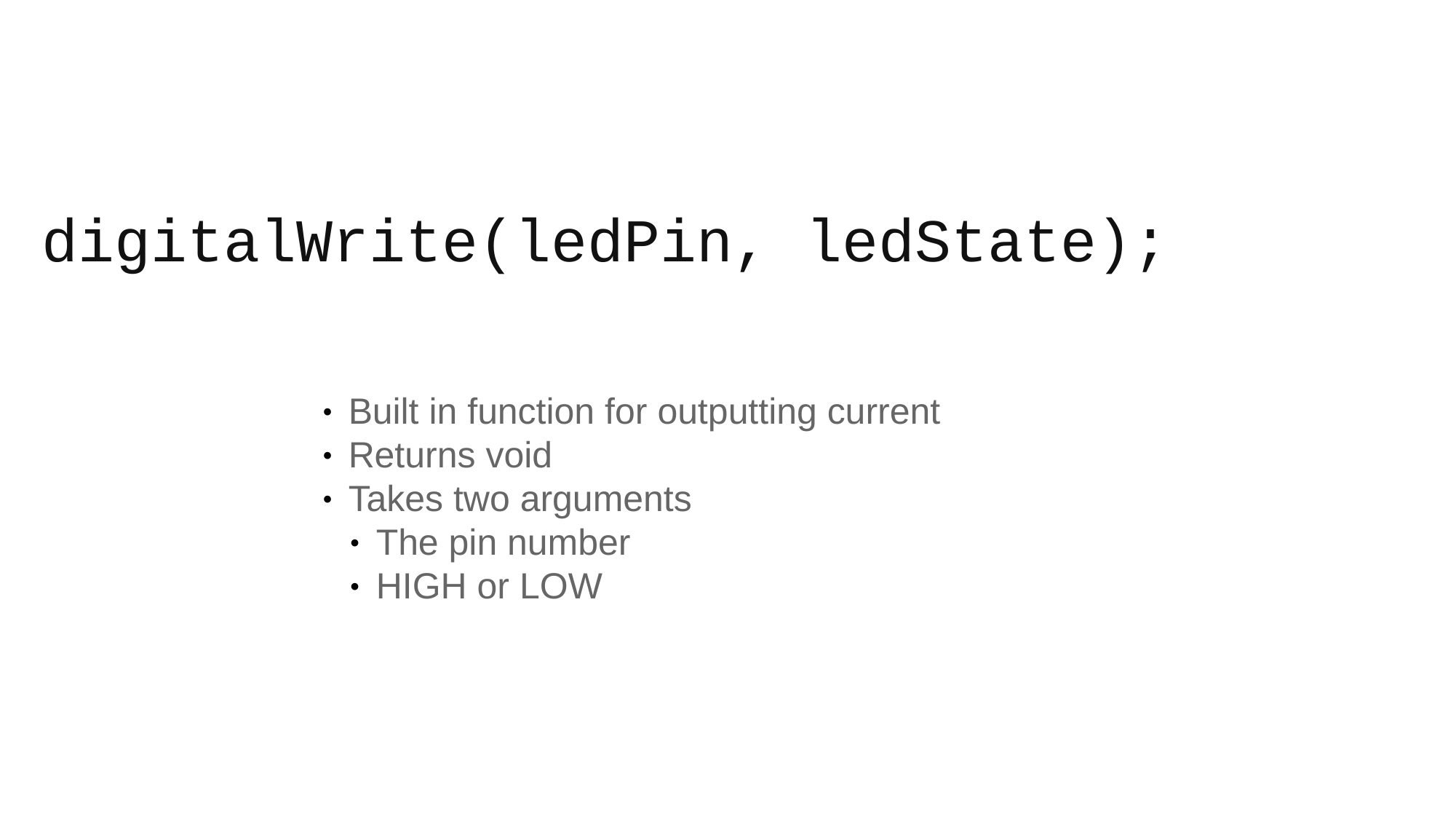

digitalWrite(ledPin, ledState);
Built in function for outputting current
Returns void
Takes two arguments
The pin number
HIGH or LOW